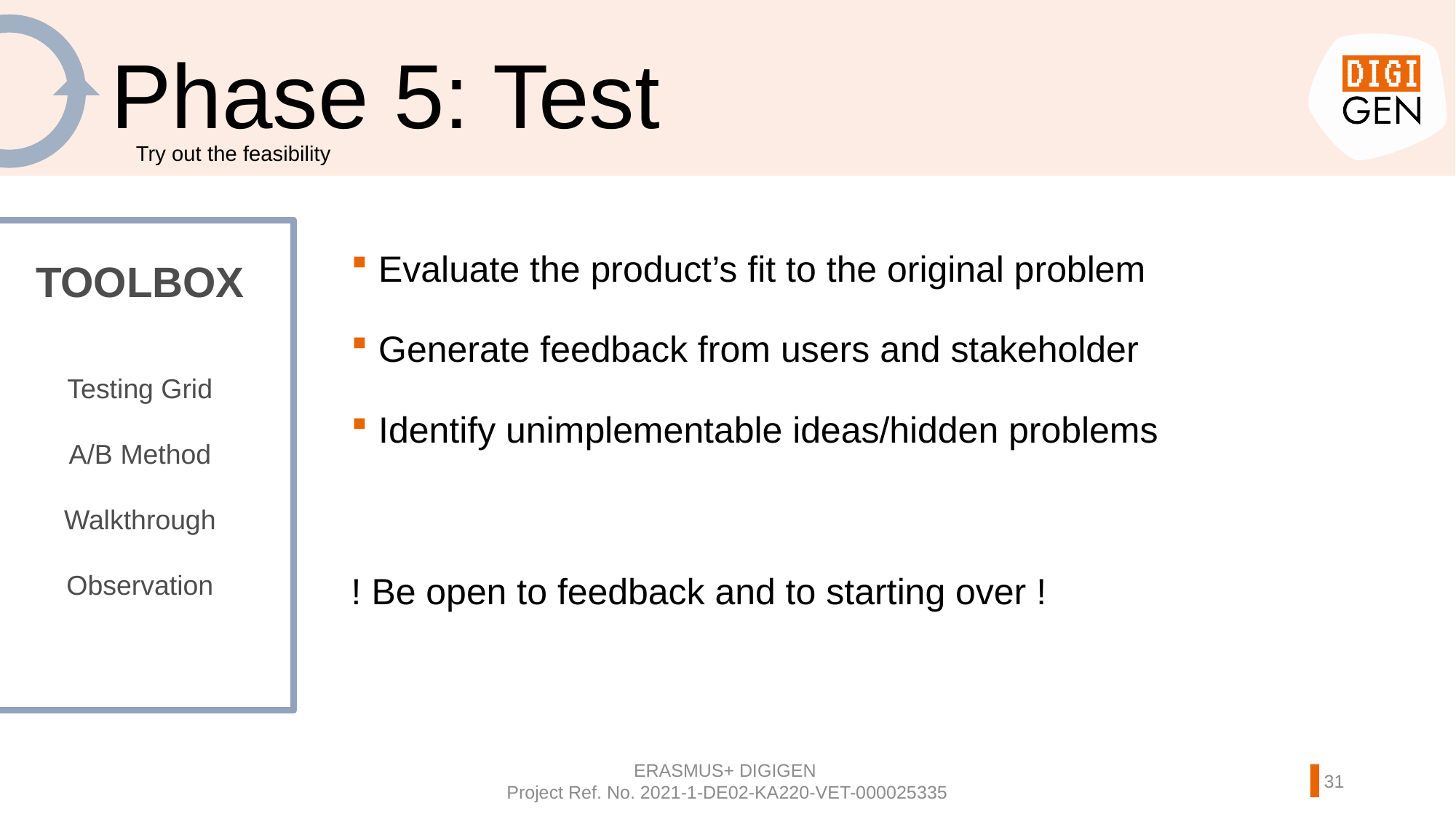

# Phase 5: Test
Try out the feasibility
Evaluate the product’s fit to the original problem
Generate feedback from users and stakeholder
Identify unimplementable ideas/hidden problems

! Be open to feedback and to starting over !
TOOLBOX

Testing Grid

A/B Method

Walkthrough

Observation

ERASMUS+ DIGIGEN
Project Ref. No. 2021-1-DE02-KA220-VET-000025335
31